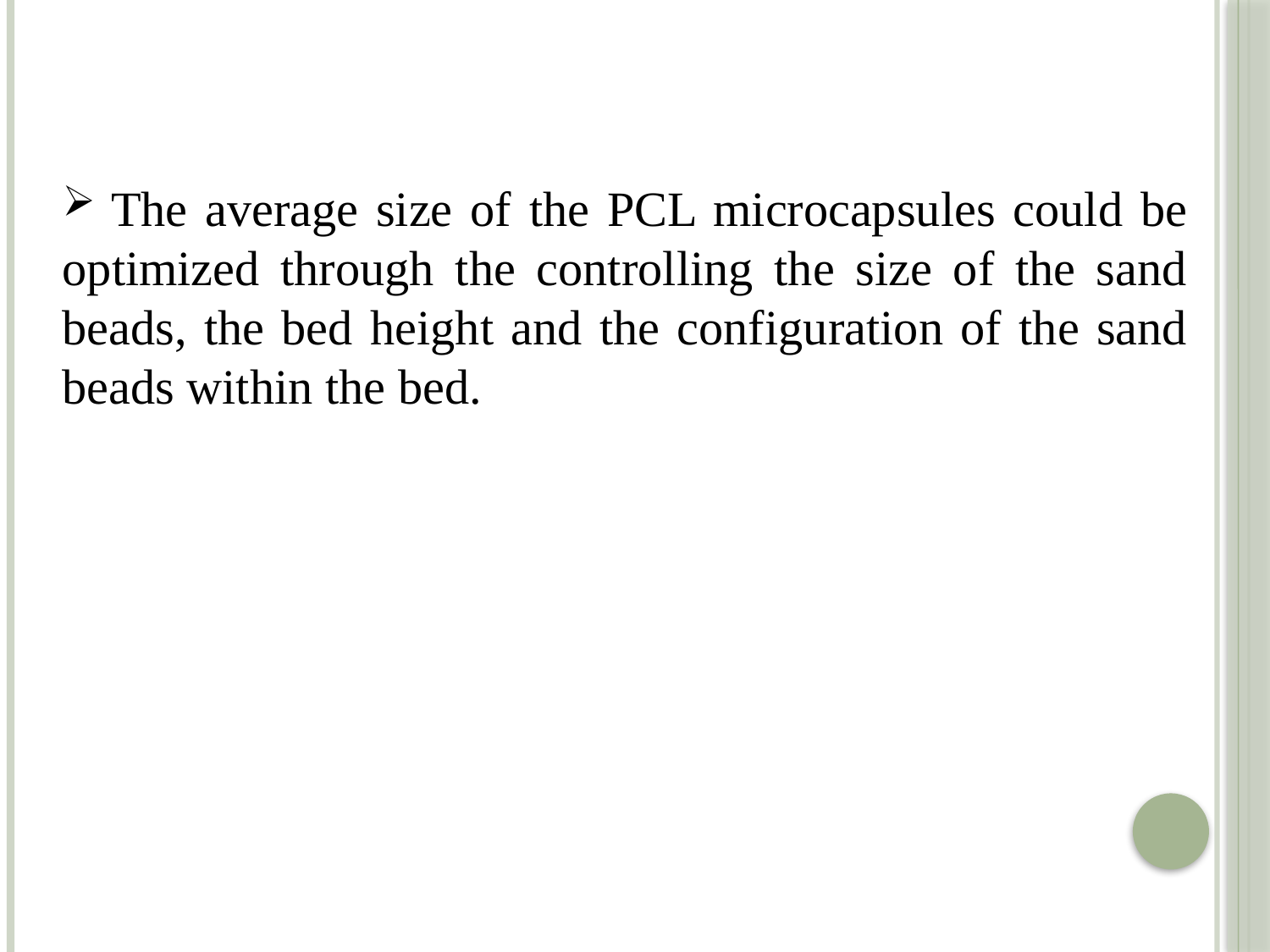

The average size of the PCL microcapsules could be optimized through the controlling the size of the sand beads, the bed height and the configuration of the sand beads within the bed.